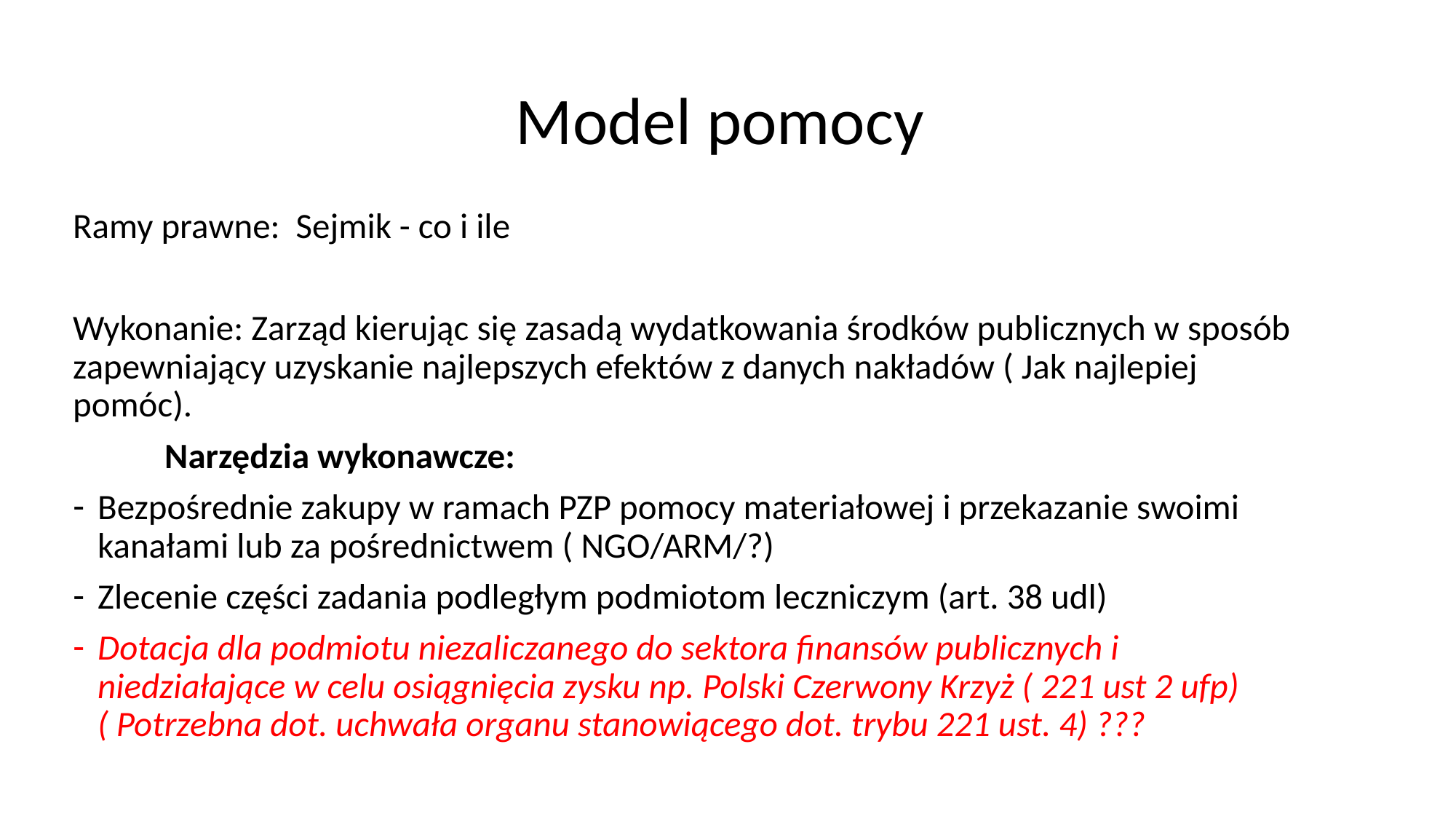

# Model pomocy
Ramy prawne:  Sejmik - co i ile

Wykonanie: Zarząd kierując się zasadą wydatkowania środków publicznych w sposób zapewniający uzyskanie najlepszych efektów z danych nakładów ( Jak najlepiej pomóc).
				Narzędzia wykonawcze:
Bezpośrednie zakupy w ramach PZP pomocy materiałowej i przekazanie swoimi kanałami lub za pośrednictwem ( NGO/ARM/?)
Zlecenie części zadania podległym podmiotom leczniczym (art. 38 udl)
Dotacja dla podmiotu niezaliczanego do sektora finansów publicznych i niedziałające w celu osiągnięcia zysku np. Polski Czerwony Krzyż ( 221 ust 2 ufp) ( Potrzebna dot. uchwała organu stanowiącego dot. trybu 221 ust. 4) ???